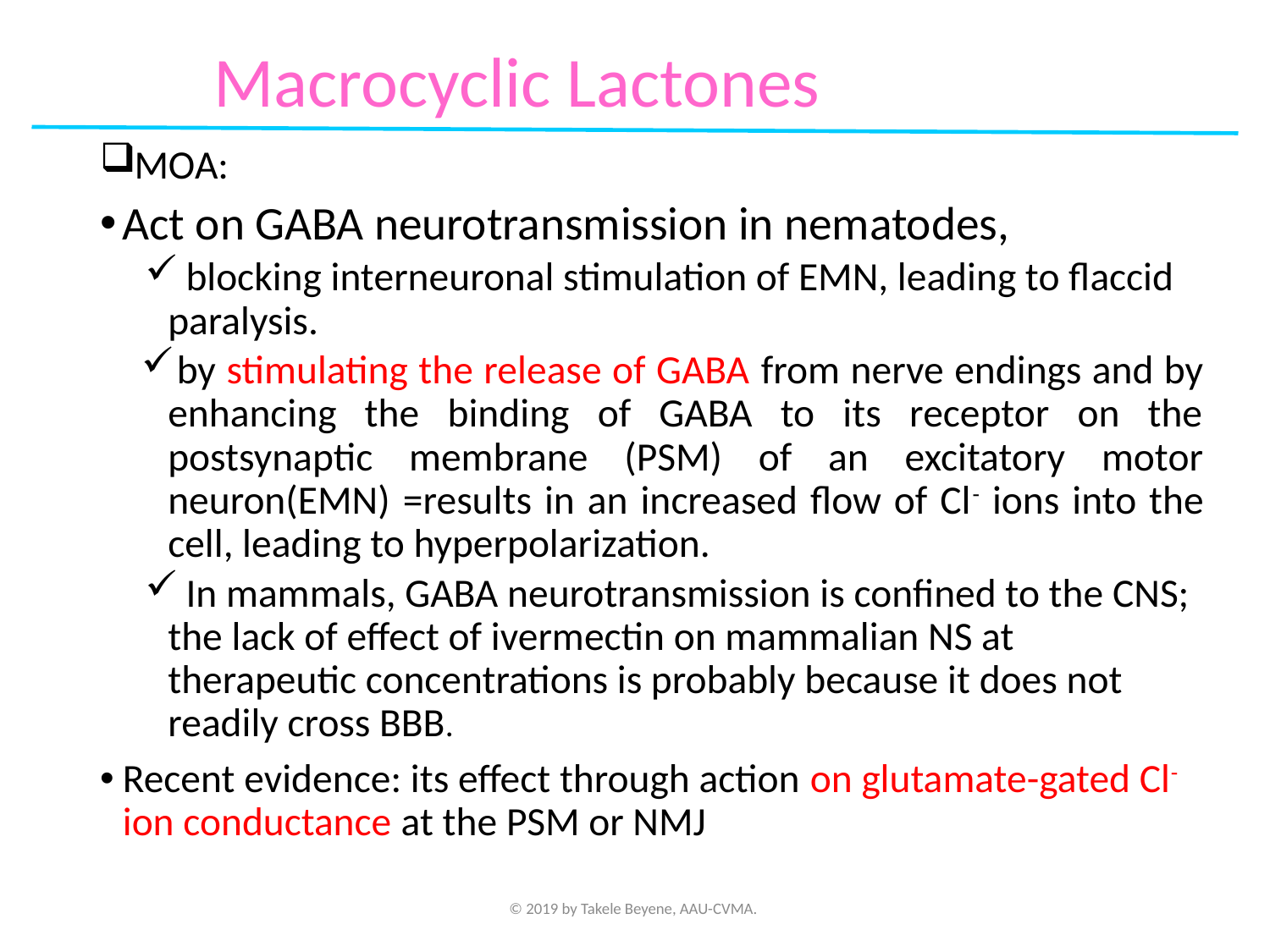

# Macrocyclic Lactones

MOA:
Act on GABA neurotransmission in nematodes,
 blocking interneuronal stimulation of EMN, leading to flaccid paralysis.
by stimulating the release of GABA from nerve endings and by enhancing the binding of GABA to its receptor on the postsynaptic membrane (PSM) of an excitatory motor neuron(EMN) =results in an increased flow of Cl- ions into the cell, leading to hyperpolarization.
 In mammals, GABA neurotransmission is confined to the CNS; the lack of effect of ivermectin on mammalian NS at therapeutic concentrations is probably because it does not readily cross BBB.
Recent evidence: its effect through action on glutamate-gated Cl- ion conductance at the PSM or NMJ
© 2019 by Takele Beyene, AAU-CVMA.